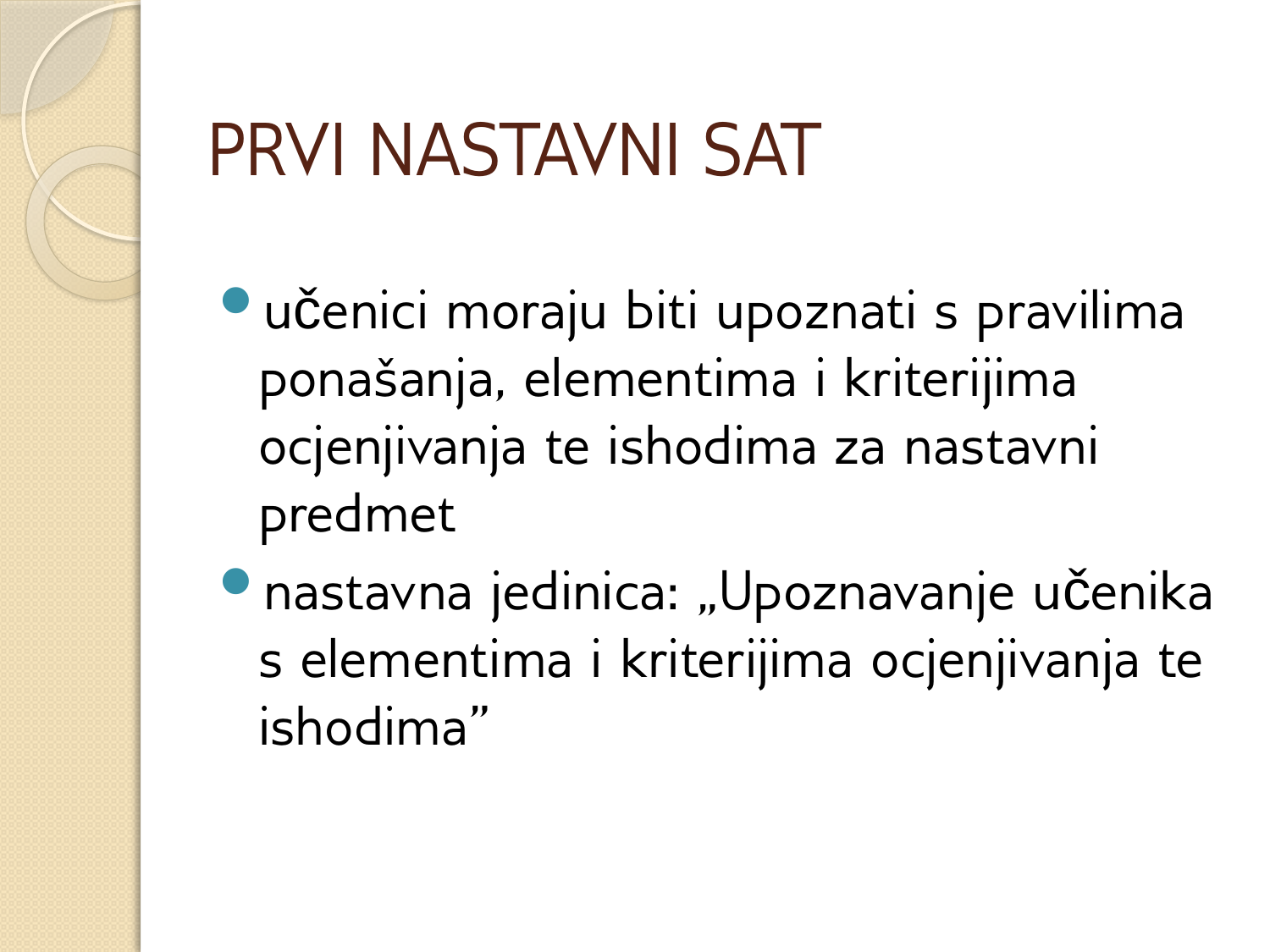

# PRVI NASTAVNI SAT
učenici moraju biti upoznati s pravilima ponašanja, elementima i kriterijima ocjenjivanja te ishodima za nastavni predmet
nastavna jedinica: „Upoznavanje učenika s elementima i kriterijima ocjenjivanja te ishodima”